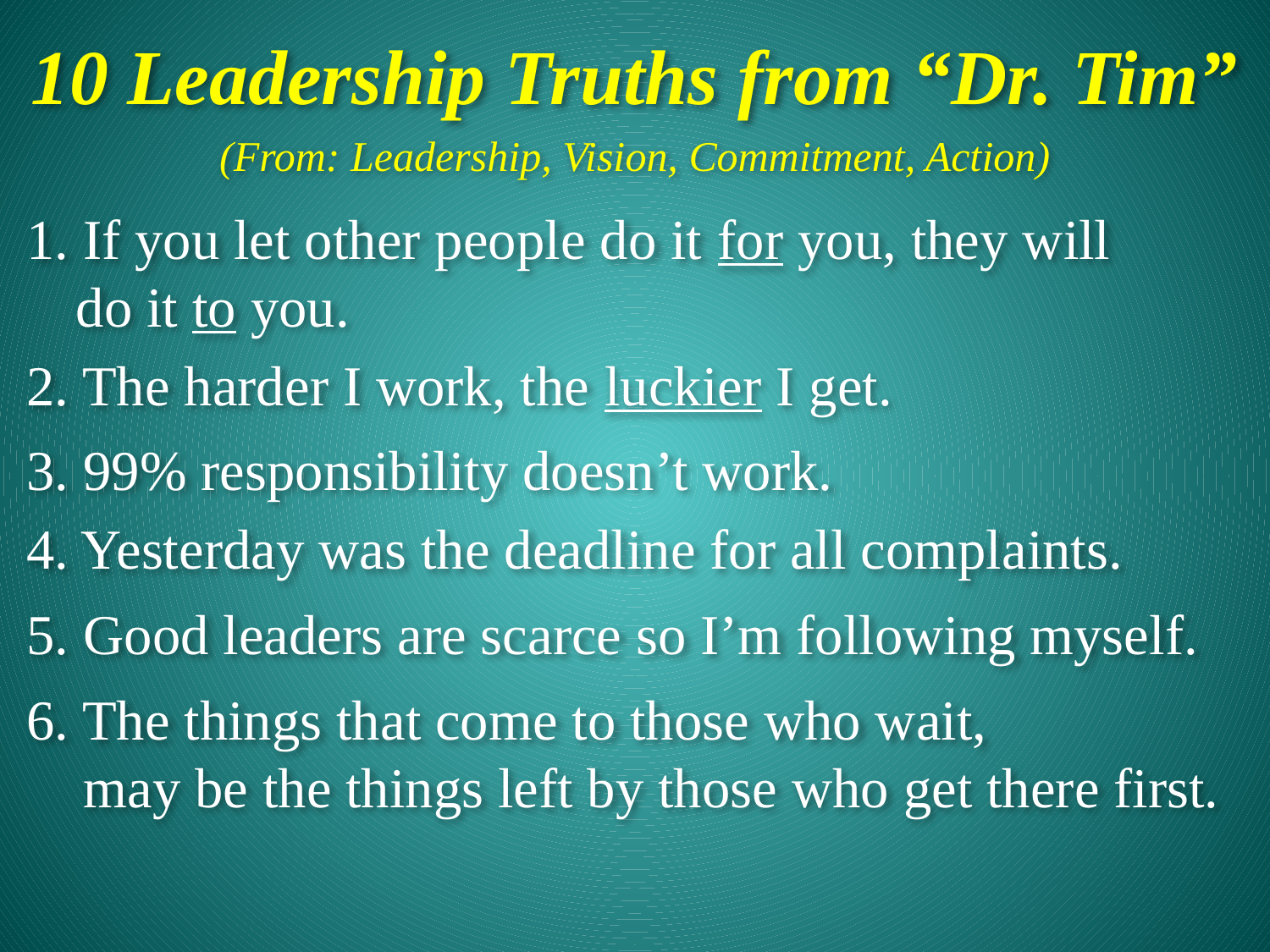

10 Leadership Truths from “Dr. Tim”
(From: Leadership, Vision, Commitment, Action)
 1. If you let other people do it for you, they will do it to you.

 2. The harder I work, the luckier I get.
 3. 99% responsibility doesn’t work.

 4. Yesterday was the deadline for all complaints.

 5. Good leaders are scarce so I’m following myself.
 6. The things that come to those who wait,
     may be the things left by those who get there first.